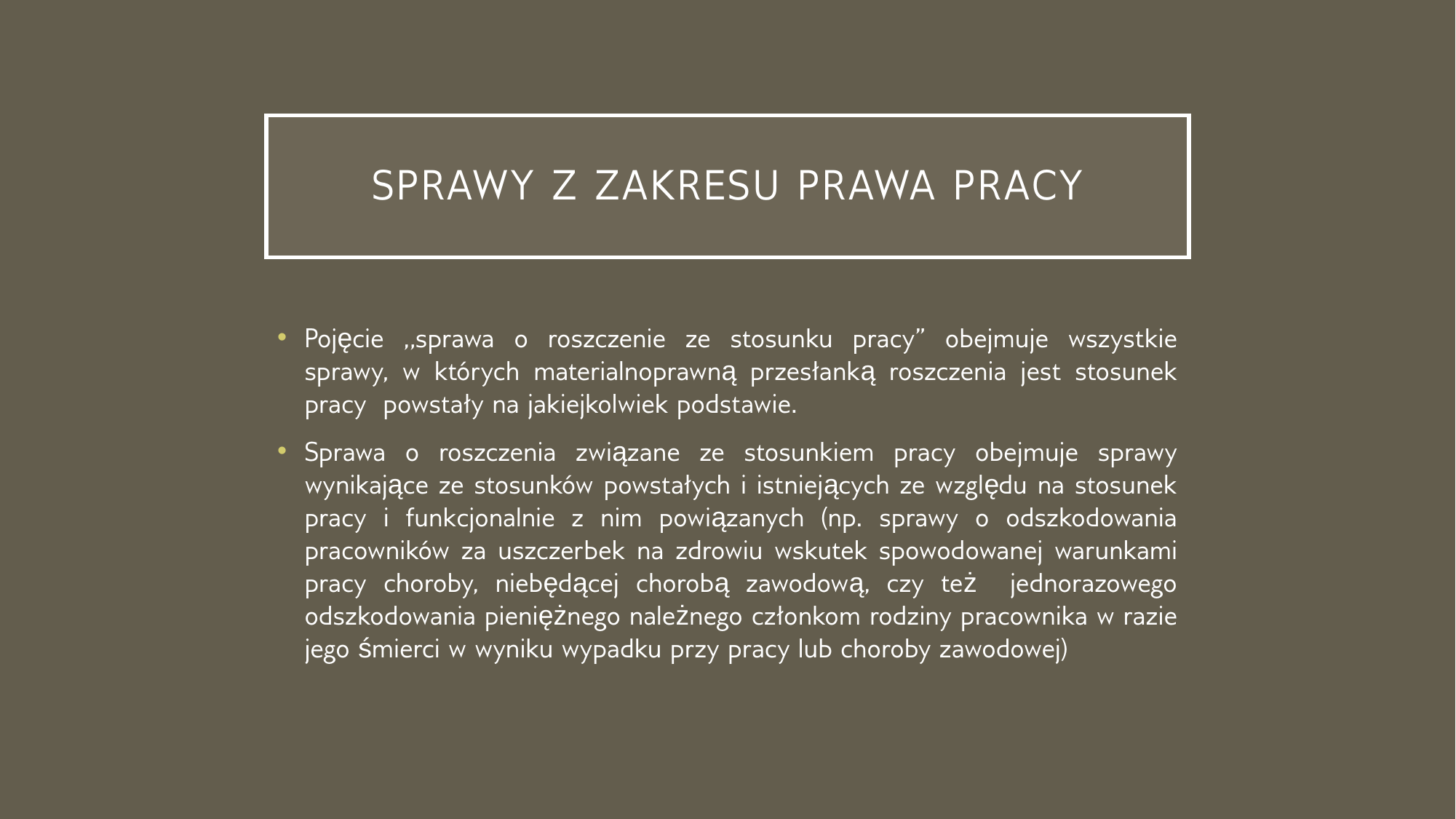

# Sprawy z zakresu prawa pracy
Pojęcie ,,sprawa o roszczenie ze stosunku pracy” obejmuje wszystkie sprawy, w których materialnoprawną przesłanką roszczenia jest stosunek pracy  powstały na jakiejkolwiek podstawie.
Sprawa o roszczenia związane ze stosunkiem pracy obejmuje sprawy wynikające ze stosunków powstałych i istniejących ze względu na stosunek pracy i funkcjonalnie z nim powiązanych (np. sprawy o odszkodowania pracowników za uszczerbek na zdrowiu wskutek spowodowanej warunkami pracy choroby, niebędącej chorobą zawodową, czy też  jednorazowego odszkodowania pieniężnego należnego członkom rodziny pracownika w razie jego śmierci w wyniku wypadku przy pracy lub choroby zawodowej)